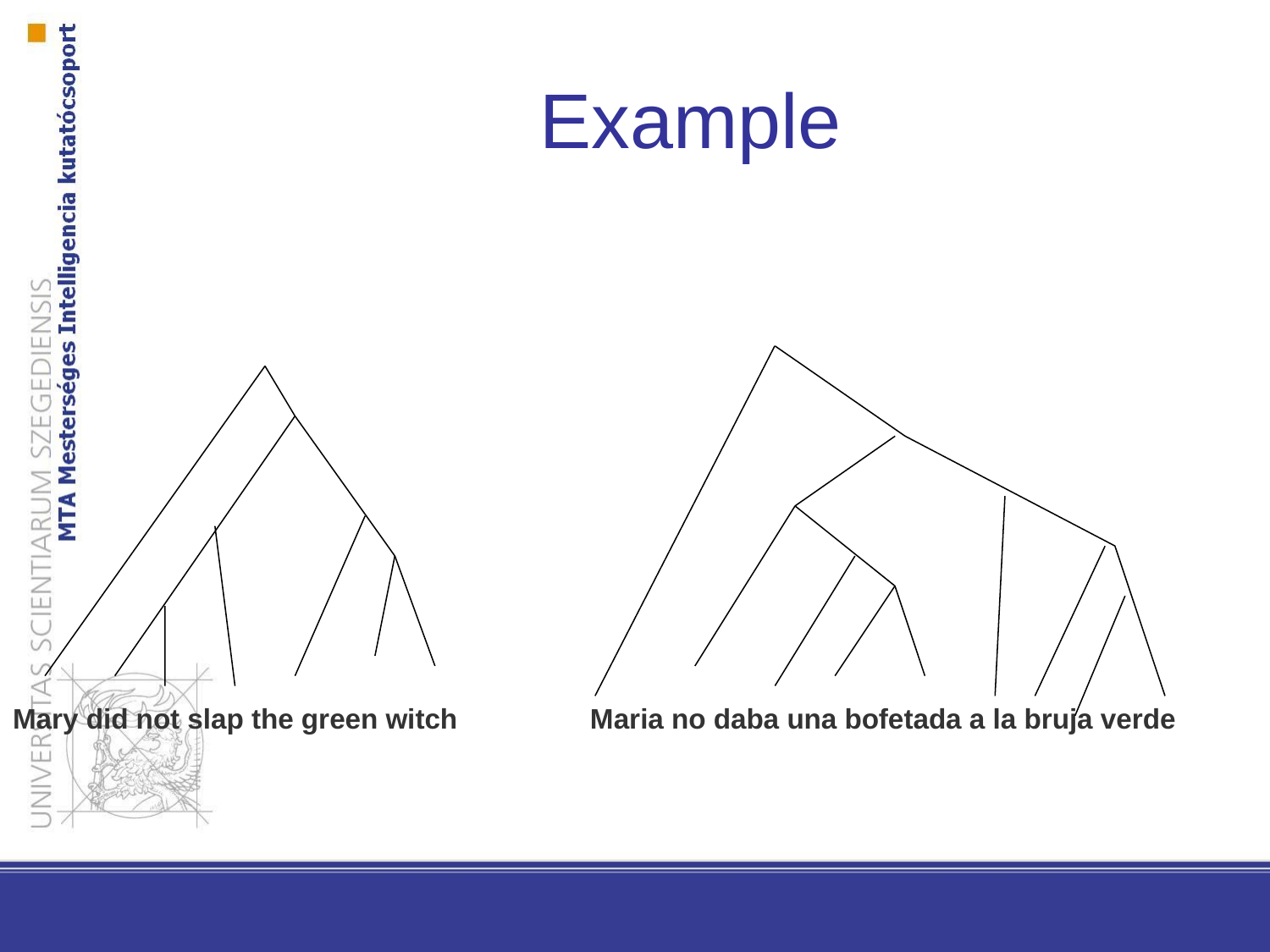

Example

Mary did not slap the green witch                 Maria no daba una bofetada a la bruja verde